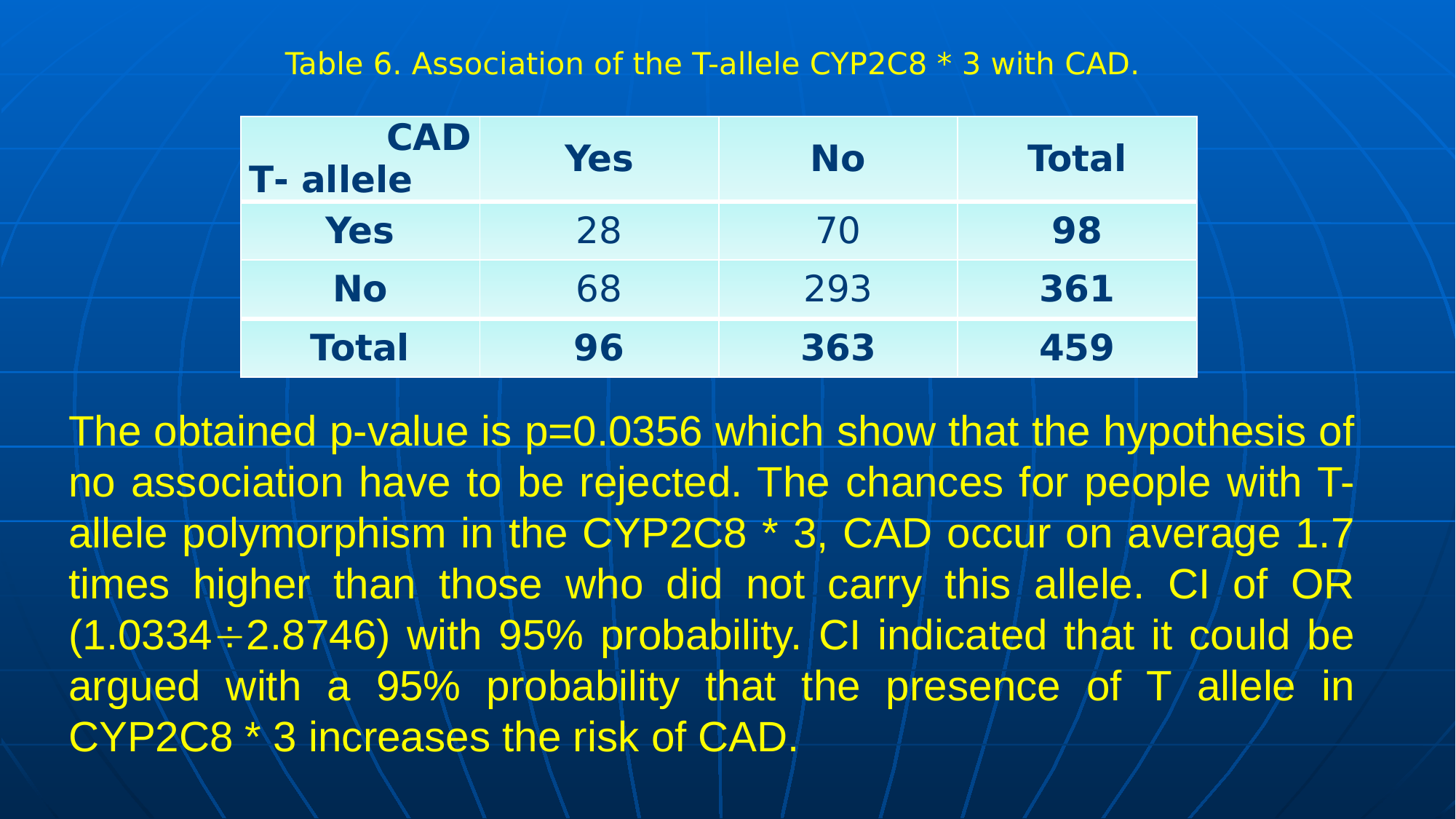

Table 6. Association of the T-allele CYP2C8 * 3 with CAD.

The obtained p-value is р=0.0356 which show that the hypothesis of no association have to be rejected. The chances for people with T-allele polymorphism in the CYP2C8 * 3, CAD occur on average 1.7 times higher than those who did not carry this allele. CI of OR (1.0334÷2.8746) with 95% probability. CI indicated that it could be argued with a 95% probability that the presence of T allele in CYP2C8 * 3 increases the risk of CAD.
| CAD Т- allele | Yes | No | Total |
| --- | --- | --- | --- |
| Yes | 28 | 70 | 98 |
| No | 68 | 293 | 361 |
| Total | 96 | 363 | 459 |